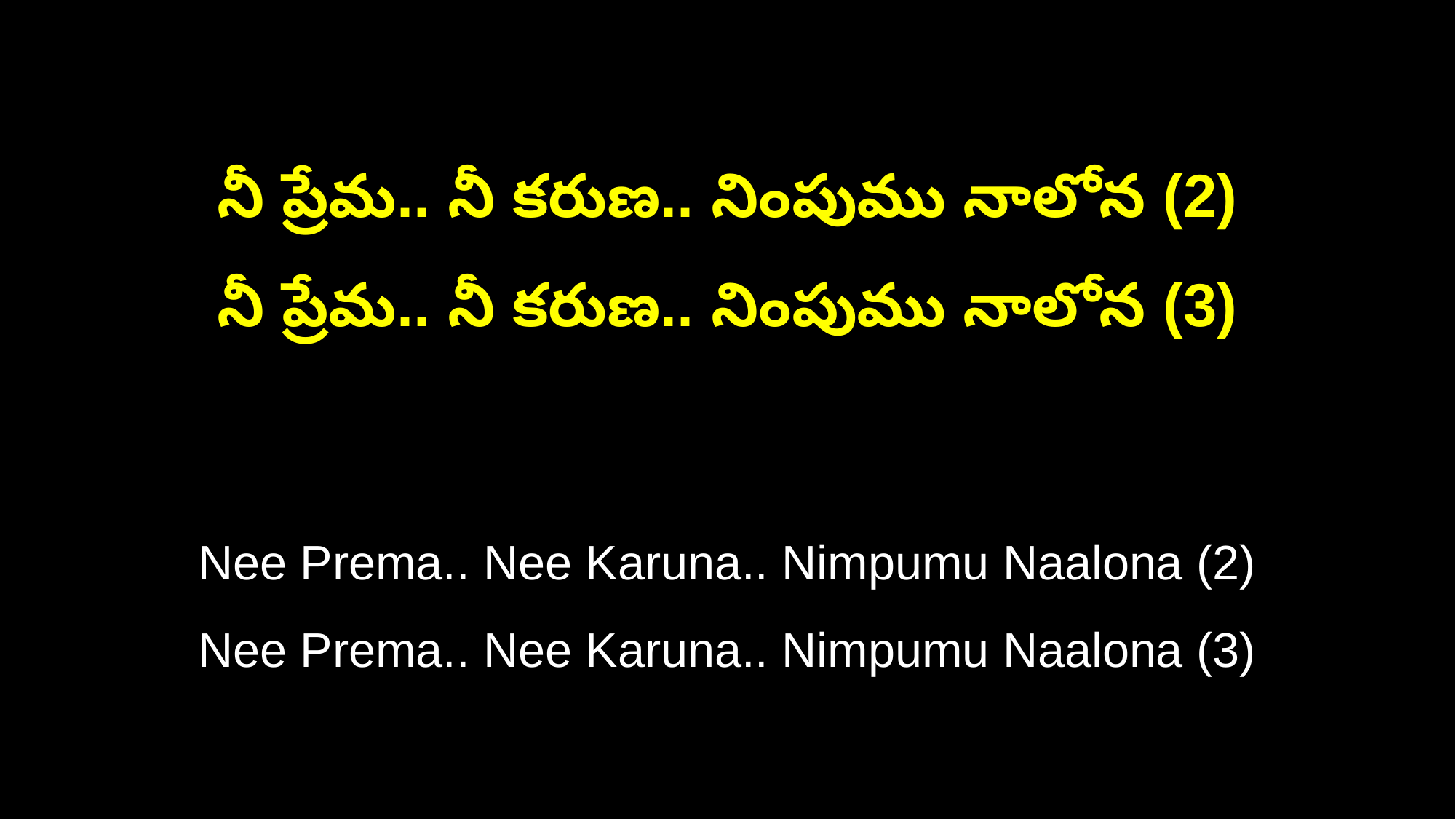

నీ ప్రేమ.. నీ కరుణ.. నింపుము నాలోన (2)
నీ ప్రేమ.. నీ కరుణ.. నింపుము నాలోన (3)
Nee Prema.. Nee Karuna.. Nimpumu Naalona (2)
Nee Prema.. Nee Karuna.. Nimpumu Naalona (3)